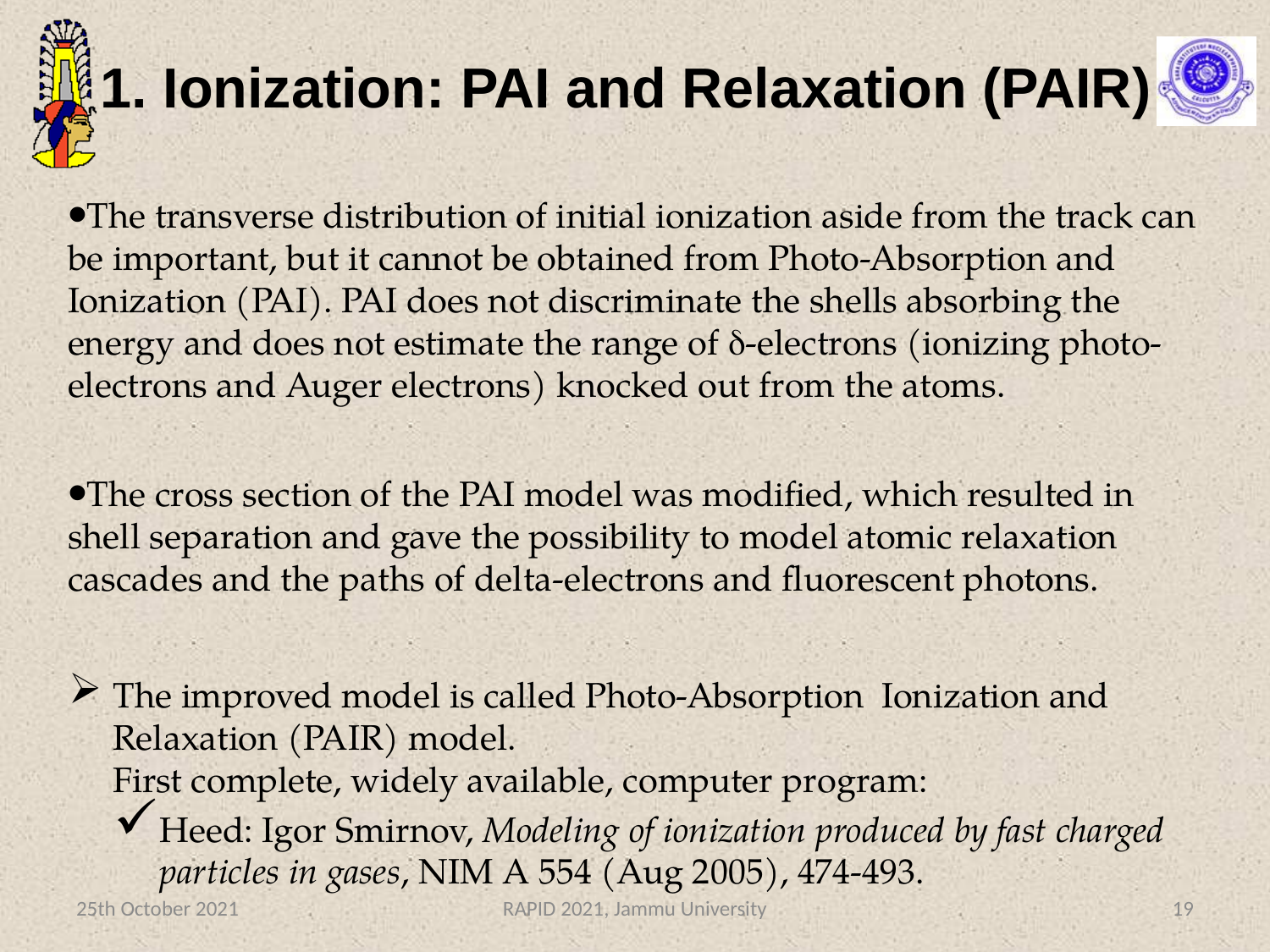

# 1. Ionization: PAI and Relaxation (PAIR)
The transverse distribution of initial ionization aside from the track can be important, but it cannot be obtained from Photo-Absorption and Ionization (PAI). PAI does not discriminate the shells absorbing the energy and does not estimate the range of δ-electrons (ionizing photo-electrons and Auger electrons) knocked out from the atoms.

The cross section of the PAI model was modified, which resulted in shell separation and gave the possibility to model atomic relaxation cascades and the paths of delta-electrons and fluorescent photons.

The improved model is called Photo-Absorption  Ionization and Relaxation (PAIR) model.
First complete, widely available, computer program:
Heed: Igor Smirnov, Modeling of ionization produced by fast charged particles in gases, NIM A 554 (Aug 2005), 474-493.

25th October 2021
RAPID 2021, Jammu University
19